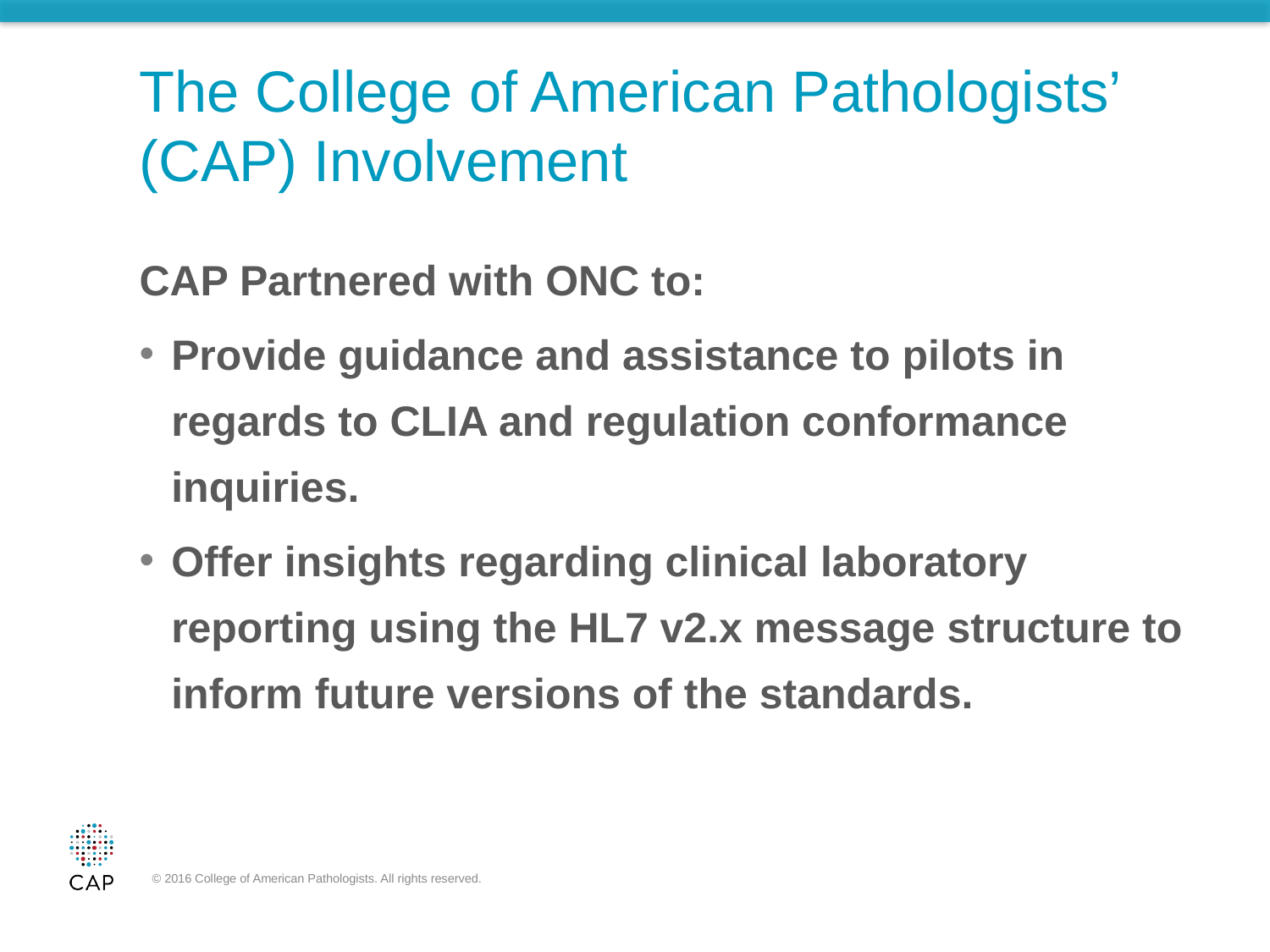

# The College of American Pathologists’ (CAP) Involvement
CAP Partnered with ONC to:
Provide guidance and assistance to pilots in regards to CLIA and regulation conformance inquiries.
Offer insights regarding clinical laboratory reporting using the HL7 v2.x message structure to inform future versions of the standards.
© 2016 College of American Pathologists. All rights reserved.